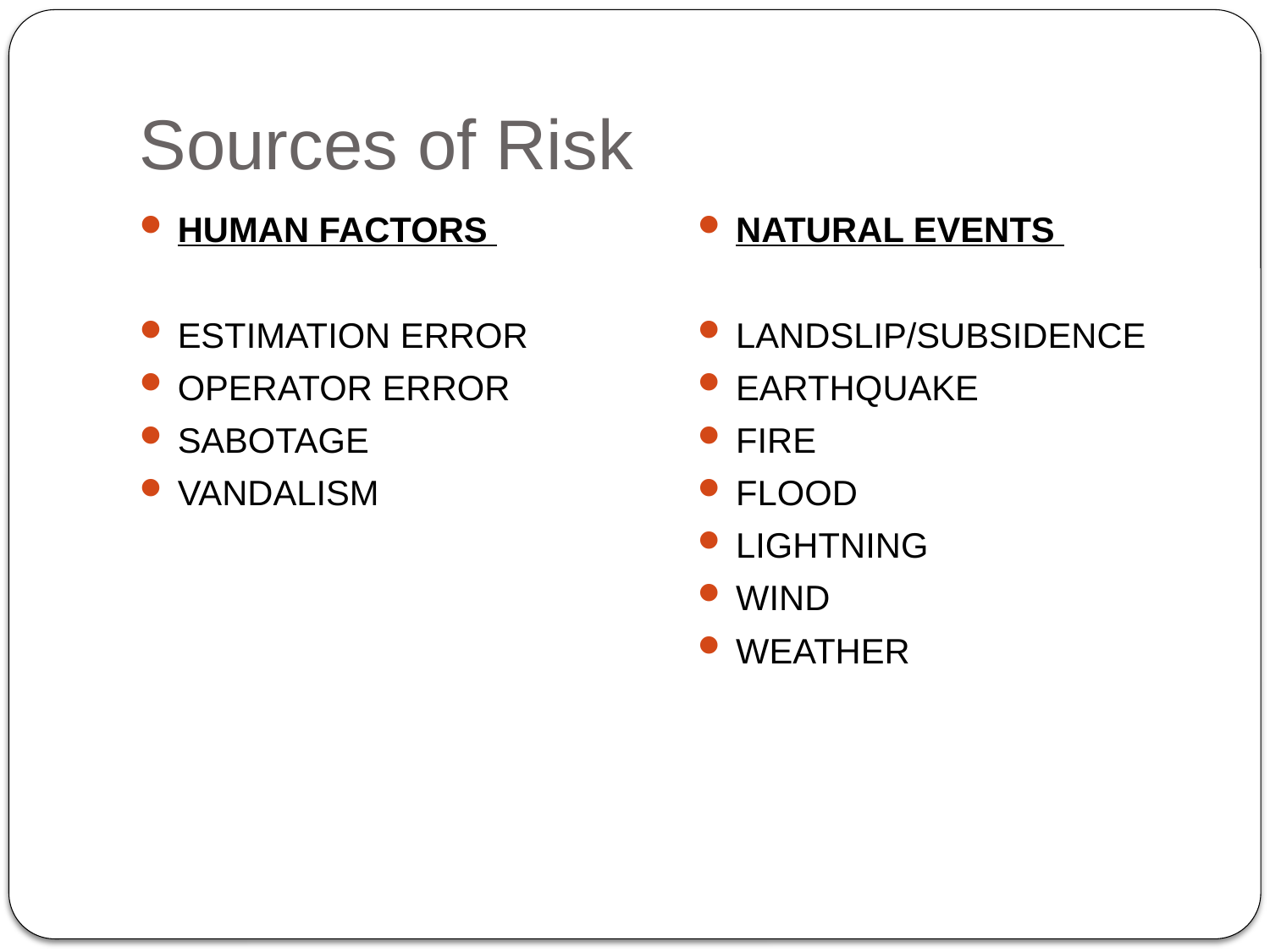

# Sources of Risk
HUMAN FACTORS

ESTIMATION ERROR
OPERATOR ERROR
SABOTAGE
VANDALISM
NATURAL EVENTS

LANDSLIP/SUBSIDENCE
EARTHQUAKE
FIRE
FLOOD
LIGHTNING
WIND
WEATHER